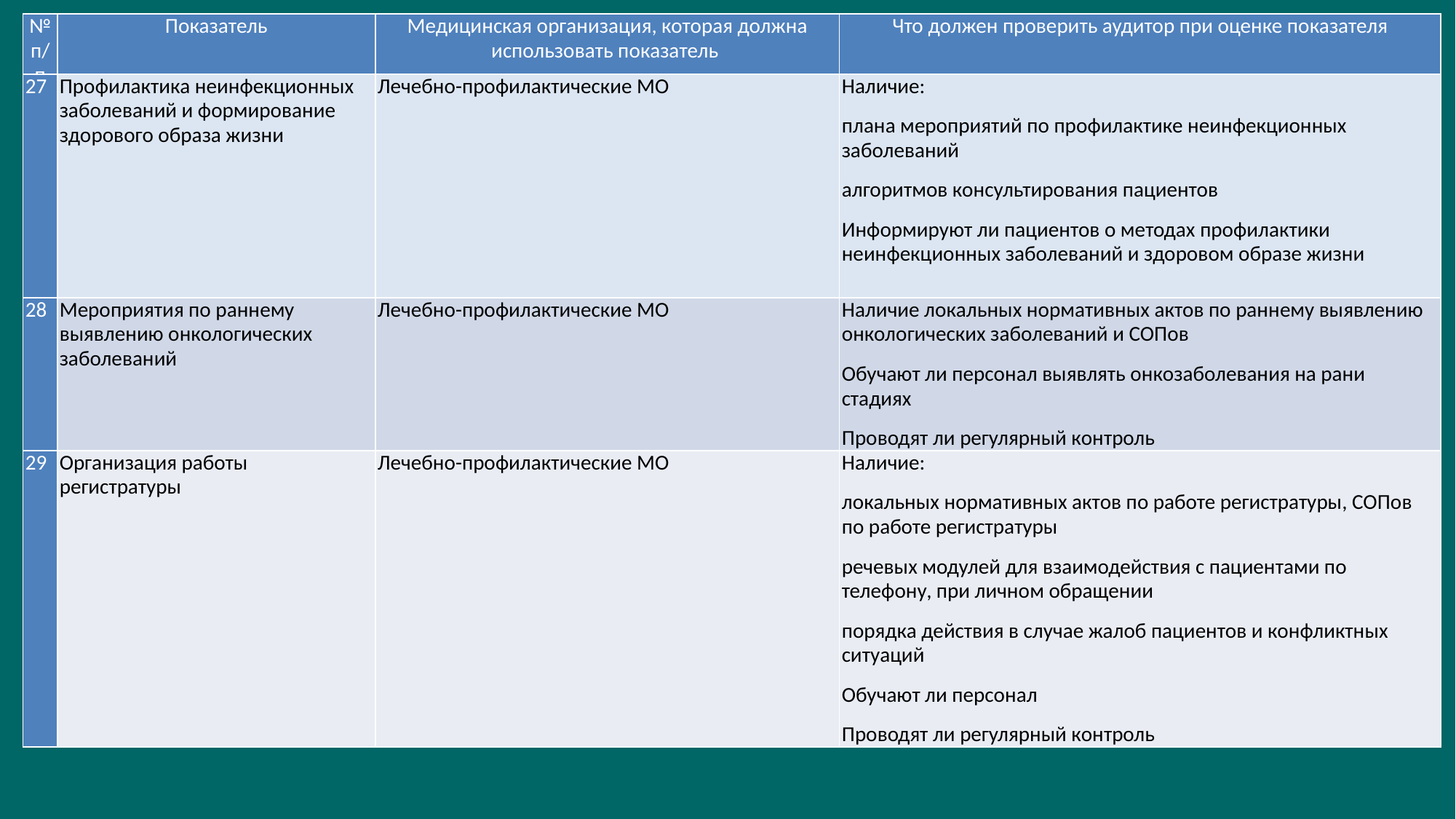

| № п/п | Показатель | Медицинская организация, которая должна использовать показатель | Что должен проверить аудитор при оценке показателя |
| --- | --- | --- | --- |
| 27 | Профилактика неинфекционных заболеваний и формирование здорового образа жизни | Лечебно-профилактические МО | Наличие: плана мероприятий по профилактике неинфекционных заболеваний алгоритмов консультирования пациентов Информируют ли пациентов о методах профилактики неинфекционных заболеваний и здоровом образе жизни |
| --- | --- | --- | --- |
| 28 | Мероприятия по раннему выявлению онкологических заболеваний | Лечебно-профилактические МО | Наличие локальных нормативных актов по раннему выявлению онкологических заболеваний и СОПов Обучают ли персонал выявлять онкозаболевания на рани стадиях Проводят ли регулярный контроль |
| 29 | Организация работы регистратуры | Лечебно-профилактические МО | Наличие: локальных нормативных актов по работе регистратуры, СОПов по работе регистратуры речевых модулей для взаимодействия с пациентами по телефону, при личном обращении порядка действия в случае жалоб пациентов и конфликтных ситуаций Обучают ли персонал Проводят ли регулярный контроль |